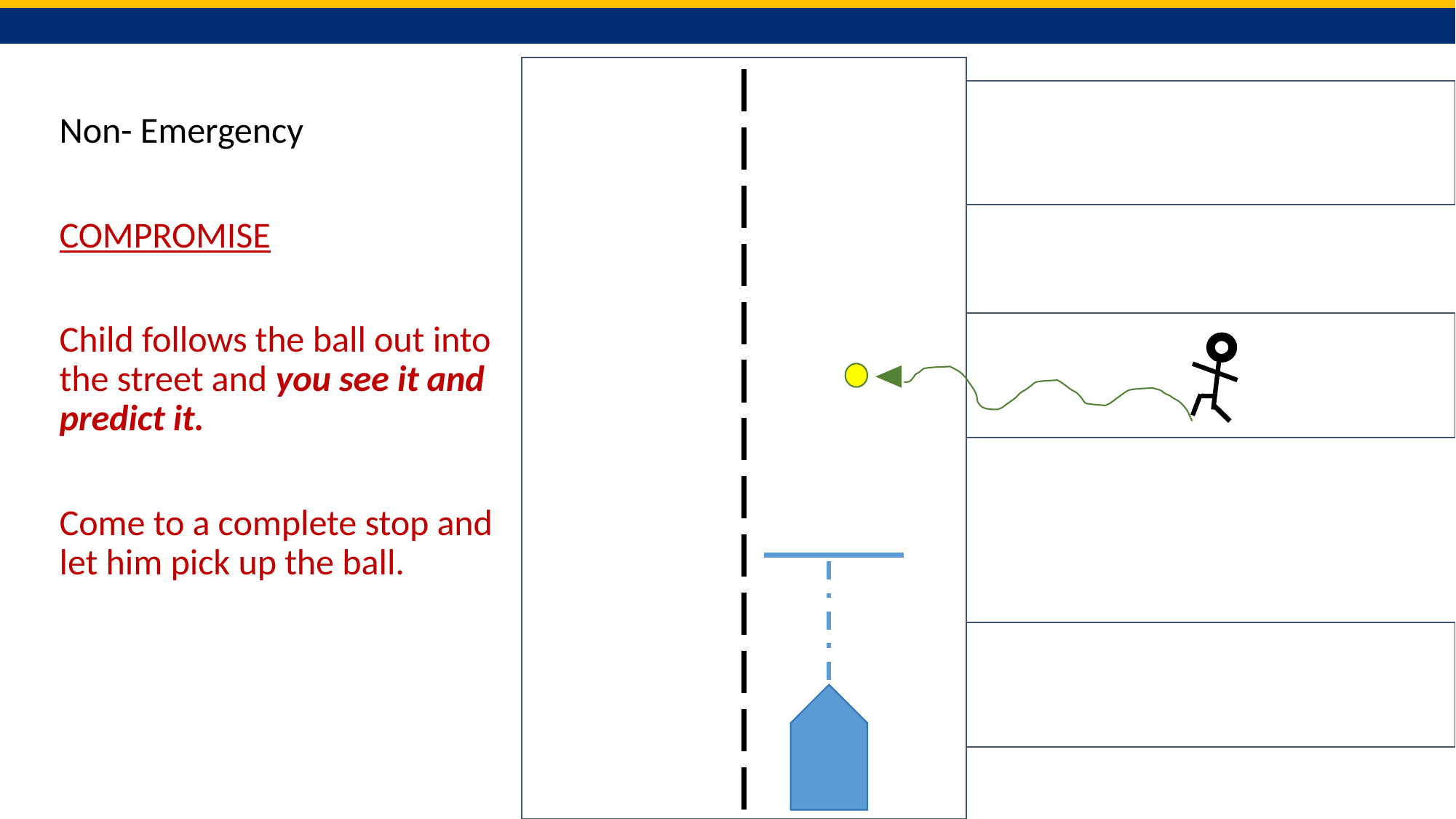

Non- Emergency

COMPROMISE

Child follows the ball out into the street and you see it and predict it.

Come to a complete stop and let him pick up the ball.